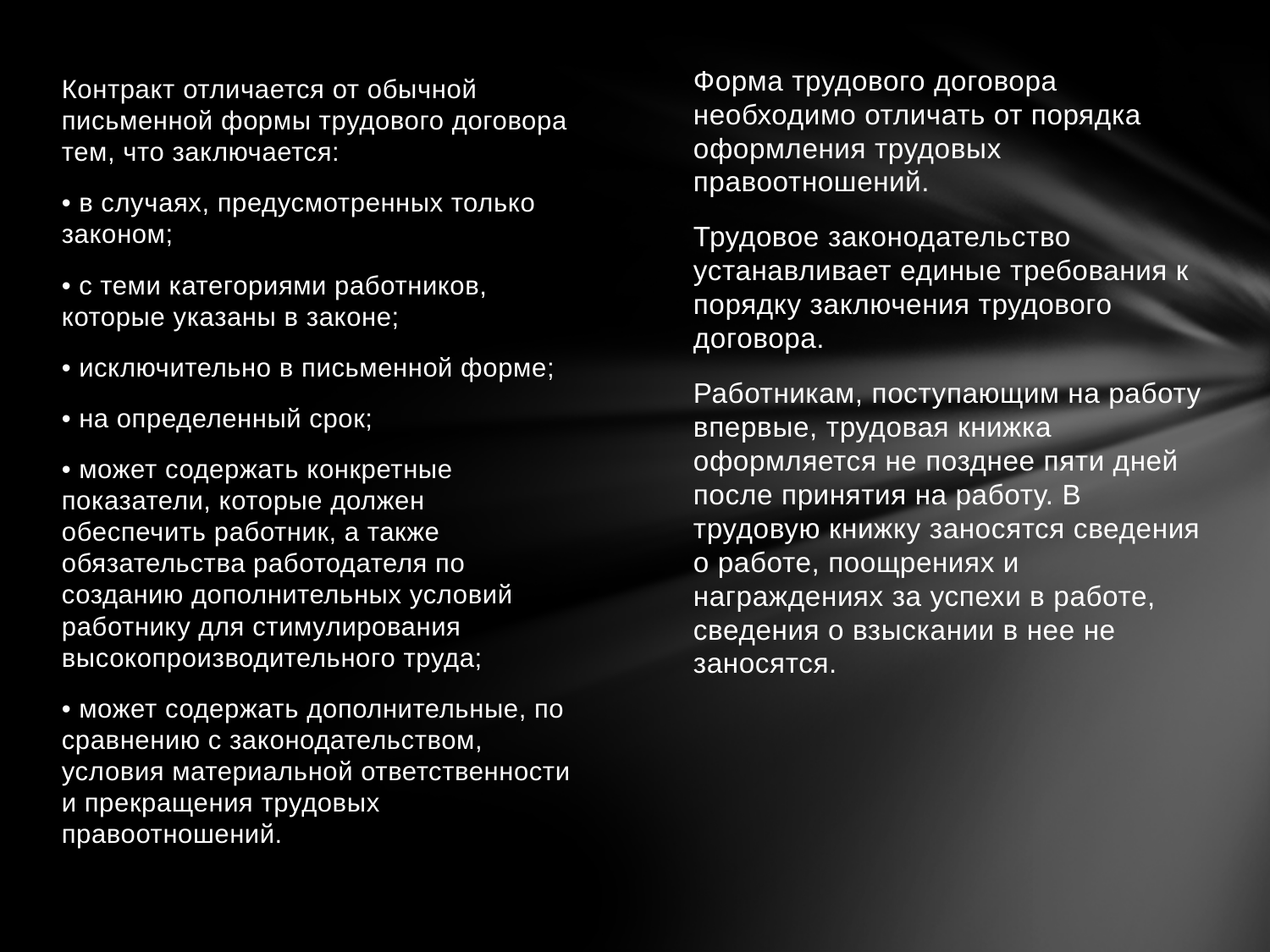

Форма трудового договора необходимо отличать от порядка оформления трудовых правоотношений.
Трудовое законодательство устанавливает единые требования к порядку заключения трудового договора.
Работникам, поступающим на работу впервые, трудовая книжка оформляется не позднее пяти дней после принятия на работу. В трудовую книжку заносятся сведения о работе, поощрениях и награждениях за успехи в работе, сведения о взыскании в нее не заносятся.
Контракт отличается от обычной письменной формы трудового договора тем, что заключается:
• в случаях, предусмотренных только законом;
• с теми категориями работников, которые указаны в законе;
• исключительно в письменной форме;
• на определенный срок;
• может содержать конкретные показатели, которые должен обеспечить работник, а также обязательства работодателя по созданию дополнительных условий работнику для стимулирования высокопроизводительного труда;
• может содержать дополнительные, по сравнению с законодательством, условия материальной ответственности и прекращения трудовых правоотношений.